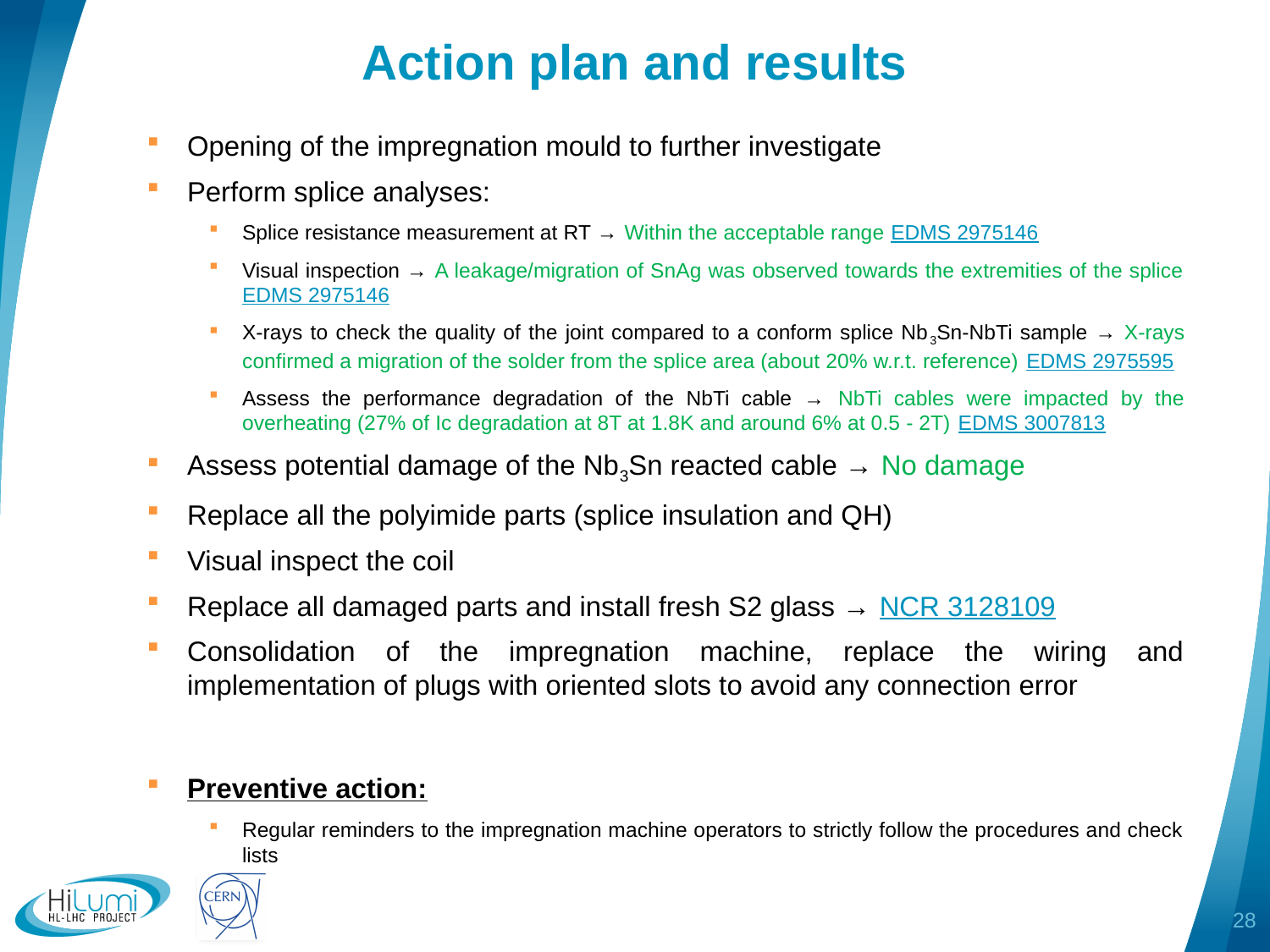

# Action plan and results
Opening of the impregnation mould to further investigate
Perform splice analyses:
Splice resistance measurement at RT → Within the acceptable range EDMS 2975146
Visual inspection → A leakage/migration of SnAg was observed towards the extremities of the splice EDMS 2975146
X-rays to check the quality of the joint compared to a conform splice Nb3Sn-NbTi sample → X-rays confirmed a migration of the solder from the splice area (about 20% w.r.t. reference) EDMS 2975595
Assess the performance degradation of the NbTi cable → NbTi cables were impacted by the overheating (27% of Ic degradation at 8T at 1.8K and around 6% at 0.5 - 2T) EDMS 3007813
Assess potential damage of the Nb3Sn reacted cable → No damage
Replace all the polyimide parts (splice insulation and QH)
Visual inspect the coil
Replace all damaged parts and install fresh S2 glass → NCR 3128109
Consolidation of the impregnation machine, replace the wiring and implementation of plugs with oriented slots to avoid any connection error

Preventive action:
Regular reminders to the impregnation machine operators to strictly follow the procedures and check lists

28